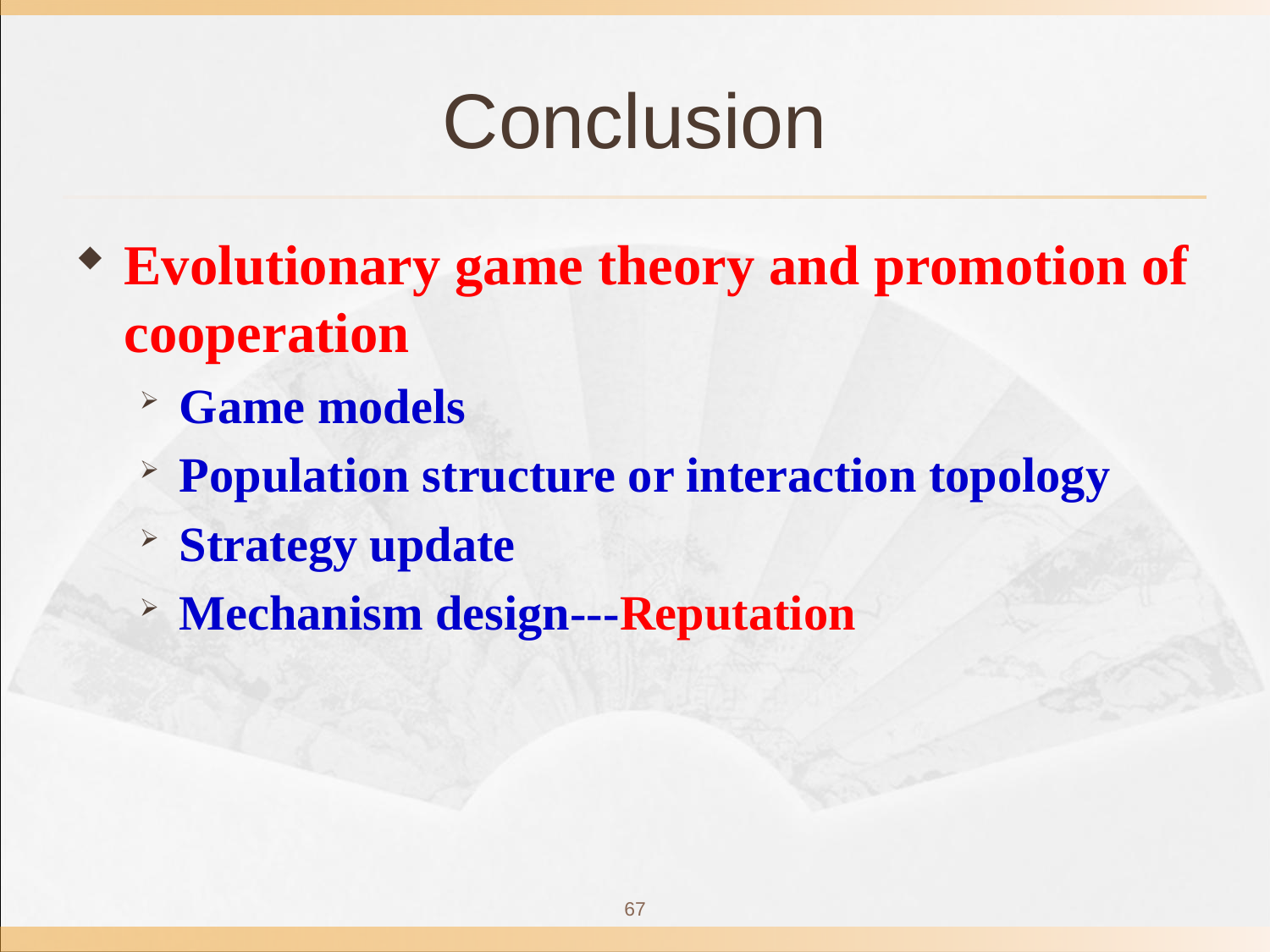

# Conclusion
Evolutionary game theory and promotion of cooperation
Game models
Population structure or interaction topology
Strategy update
Mechanism design---Reputation
67